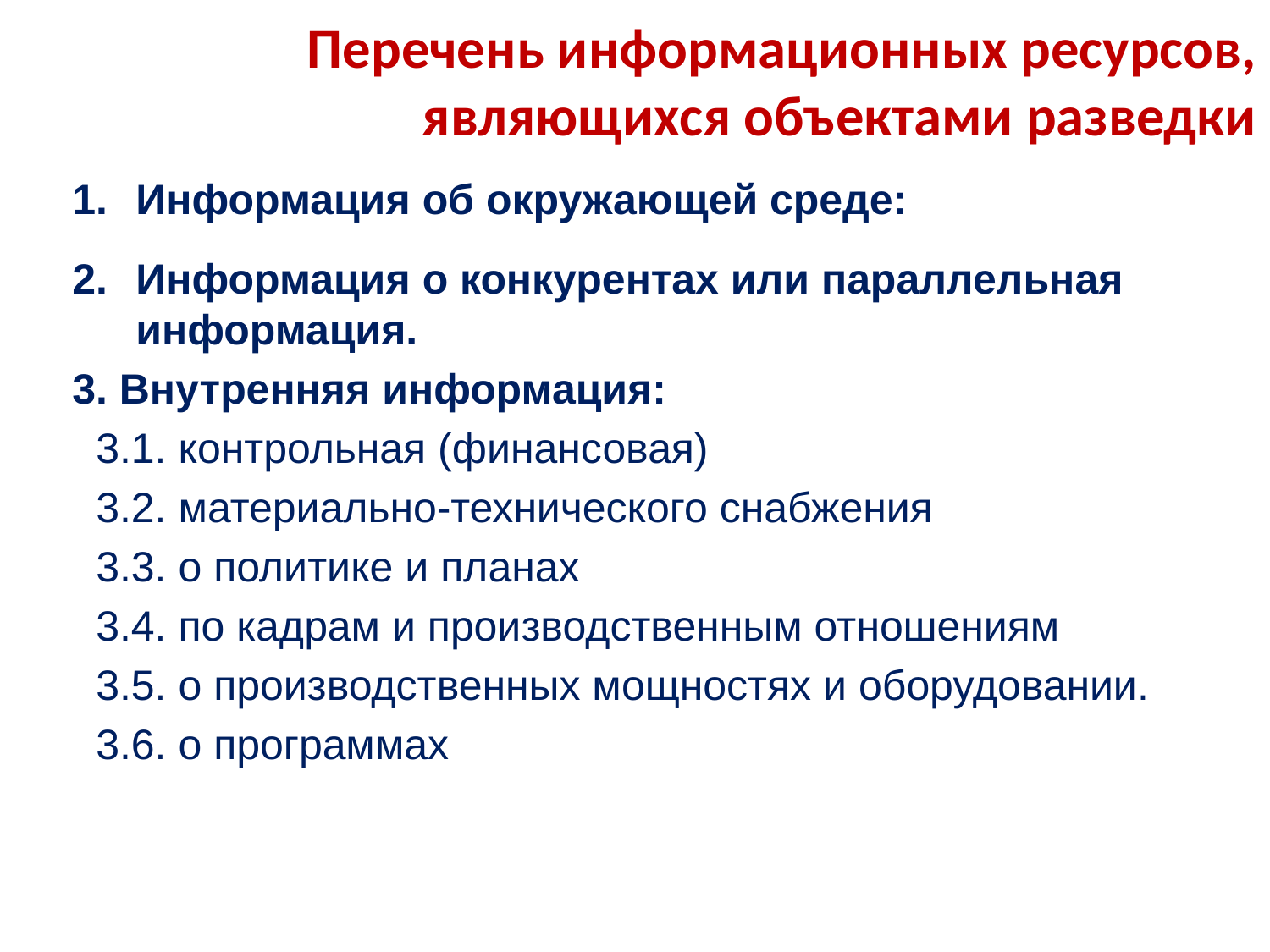

# Перечень информационных ресурсов, являющихся объектами разведки
Информация об окружающей среде:

Информация о конкурентах или параллельная информация.
3. Внутренняя информация:
  3.1. контрольная (финансовая)
  3.2. материально-технического снабжения
  3.3. о политике и планах
  3.4. по кадрам и производственным отношениям
  3.5. о производственных мощностях и оборудовании.
  3.6. о программах